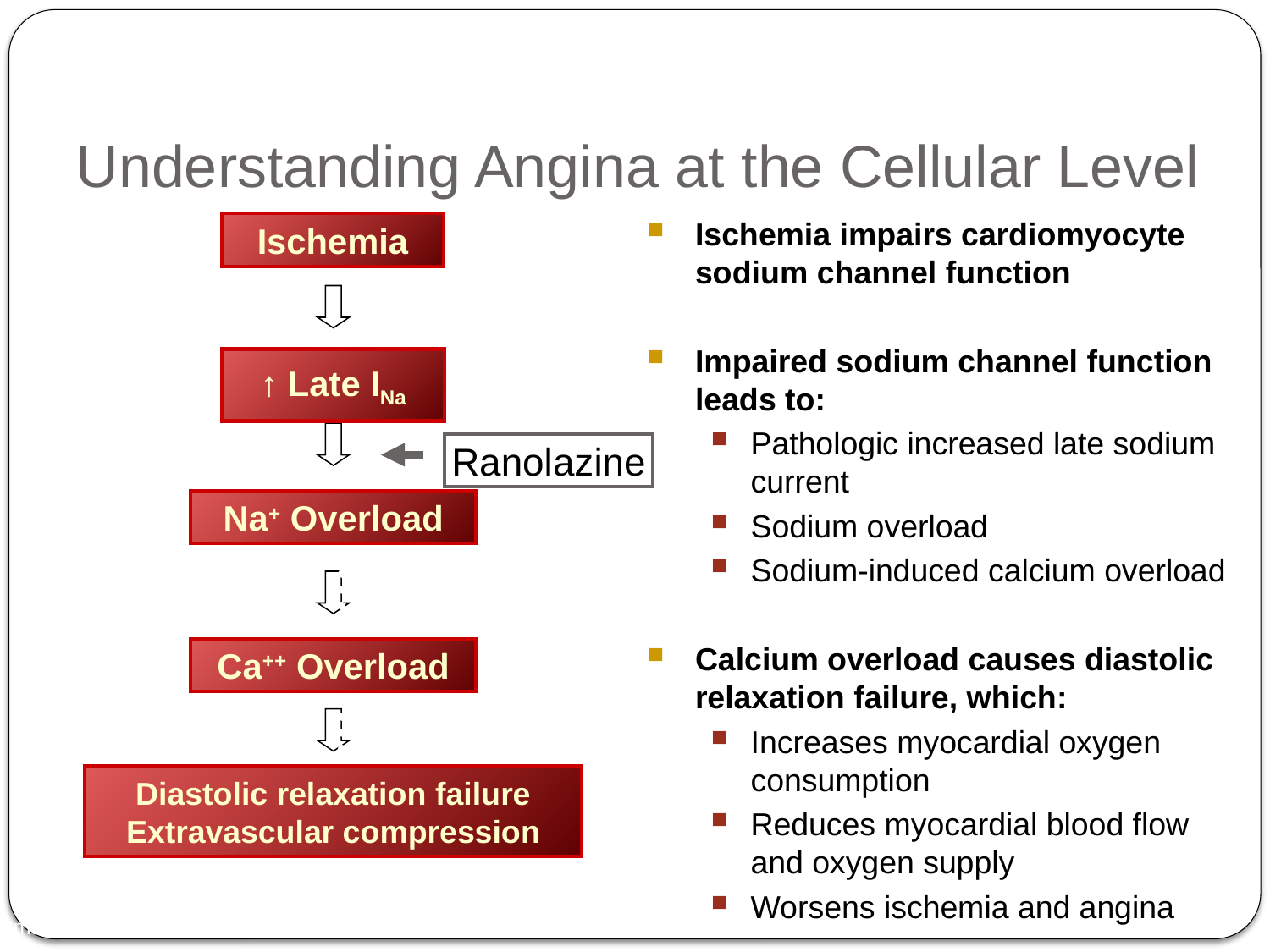

# Understanding Angina at the Cellular Level
Ischemia impairs cardiomyocyte sodium channel function

Impaired sodium channel function leads to:
Pathologic increased late sodium current
Sodium overload
Sodium-induced calcium overload

Calcium overload causes diastolic relaxation failure, which:
Increases myocardial oxygen consumption
Reduces myocardial blood flow and oxygen supply
Worsens ischemia and angina

Ischemia

↑ Late INa

Ranolazine

Na+ Overload

Ca++ Overload

Diastolic relaxation failure
Extravascular compression
Chaitman BR. Circulation. 2006;113:2462-2472